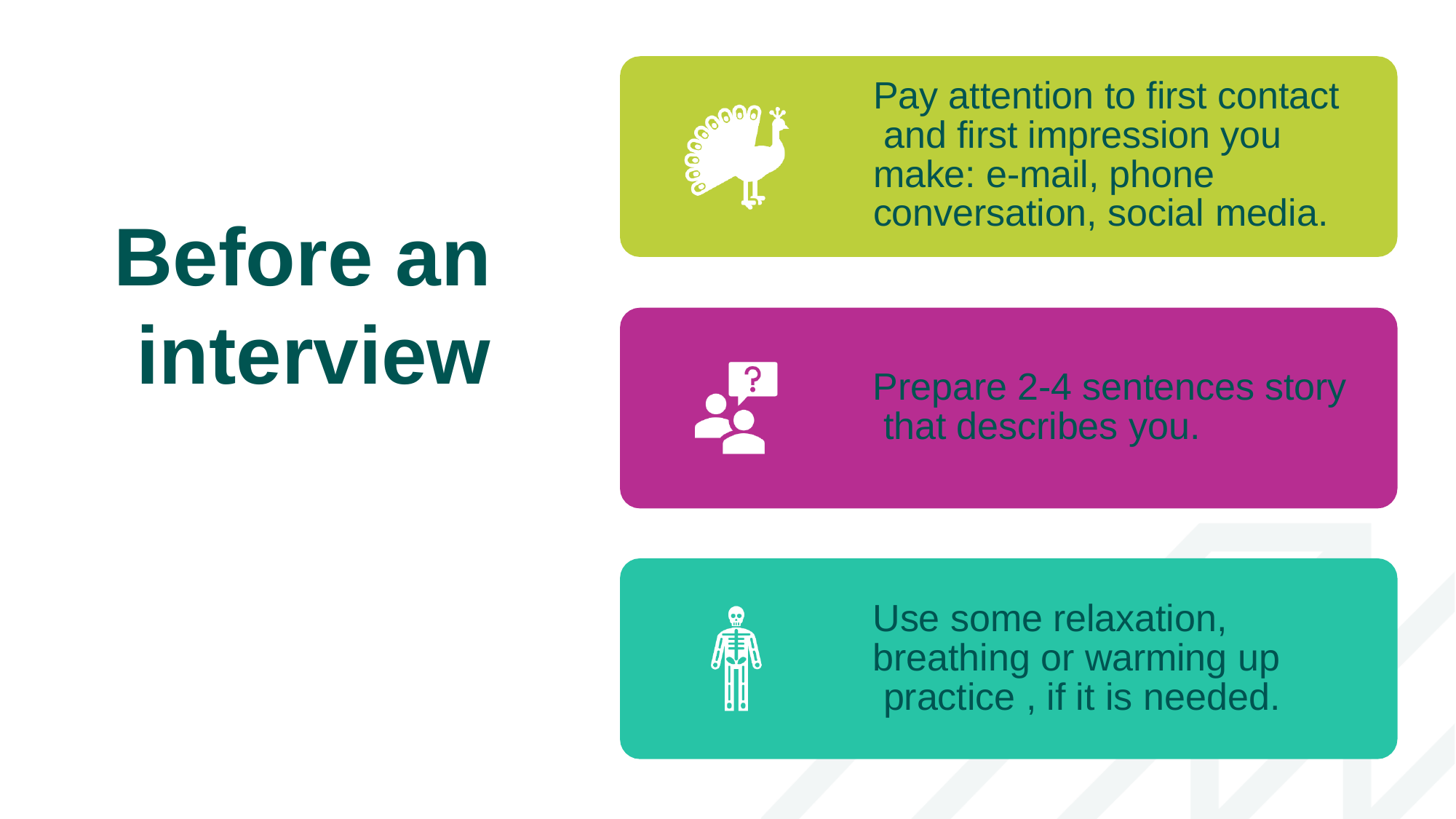

# Pay attention to first contact  and first impression you  make: e-mail, phone  conversation, social media.
Before an  interview

Prepare 2-4 sentences story  that describes you.

Use some relaxation,  breathing or warming up  practice , if it is needed.